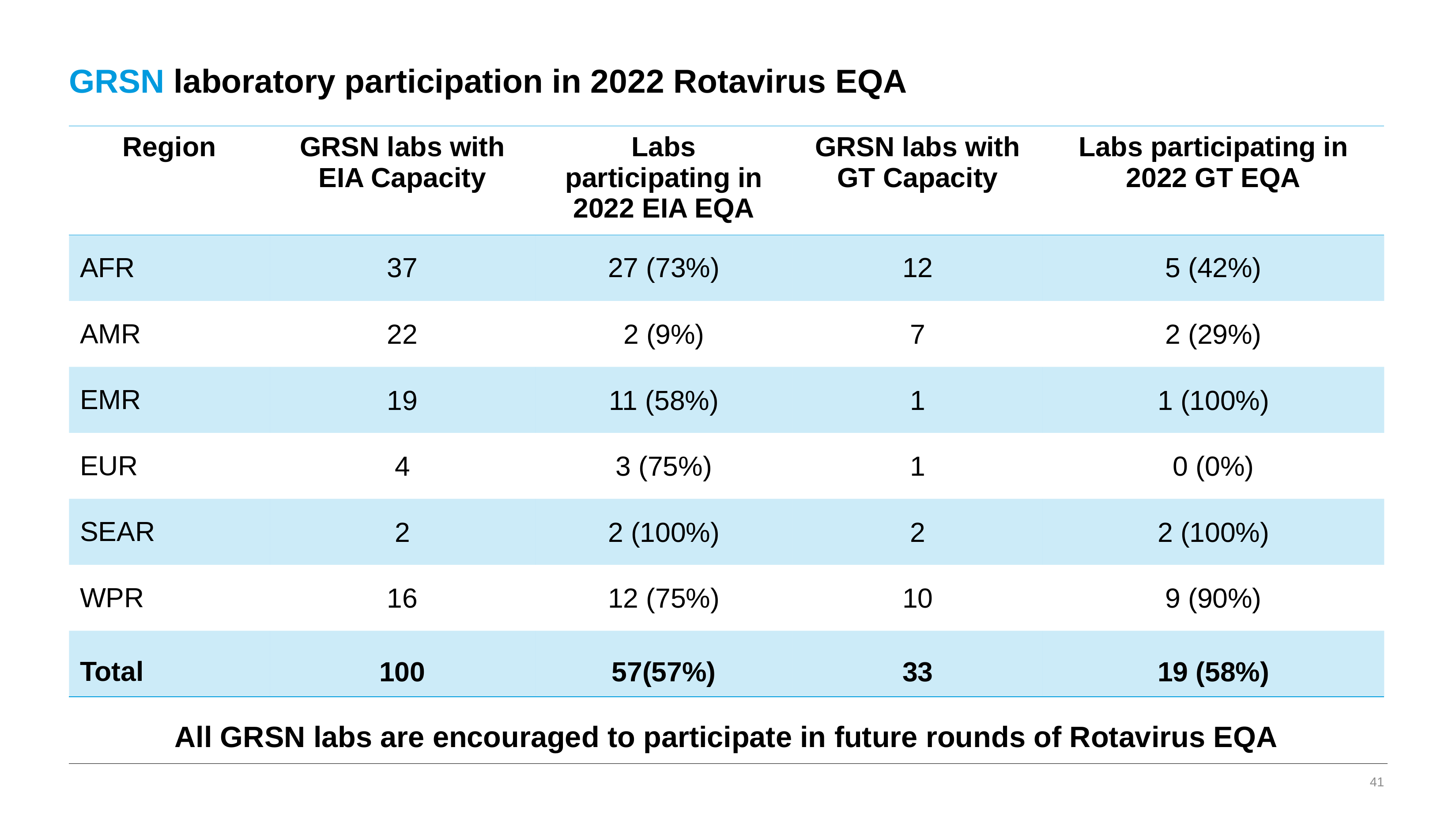

# GRSN laboratory participation in 2022 Rotavirus EQA
| Region | GRSN labs with EIA Capacity | Labs participating in 2022 EIA EQA | GRSN labs with GT Capacity | Labs participating in 2022 GT EQA |
| --- | --- | --- | --- | --- |
| AFR | 37 | 27 (73%) | 12 | 5 (42%) |
| AMR | 22 | 2 (9%) | 7 | 2 (29%) |
| EMR | 19 | 11 (58%) | 1 | 1 (100%) |
| EUR | 4 | 3 (75%) | 1 | 0 (0%) |
| SEAR | 2 | 2 (100%) | 2 | 2 (100%) |
| WPR | 16 | 12 (75%) | 10 | 9 (90%) |
| Total | 100 | 57(57%) | 33 | 19 (58%) |
All GRSN labs are encouraged to participate in future rounds of Rotavirus EQA
41